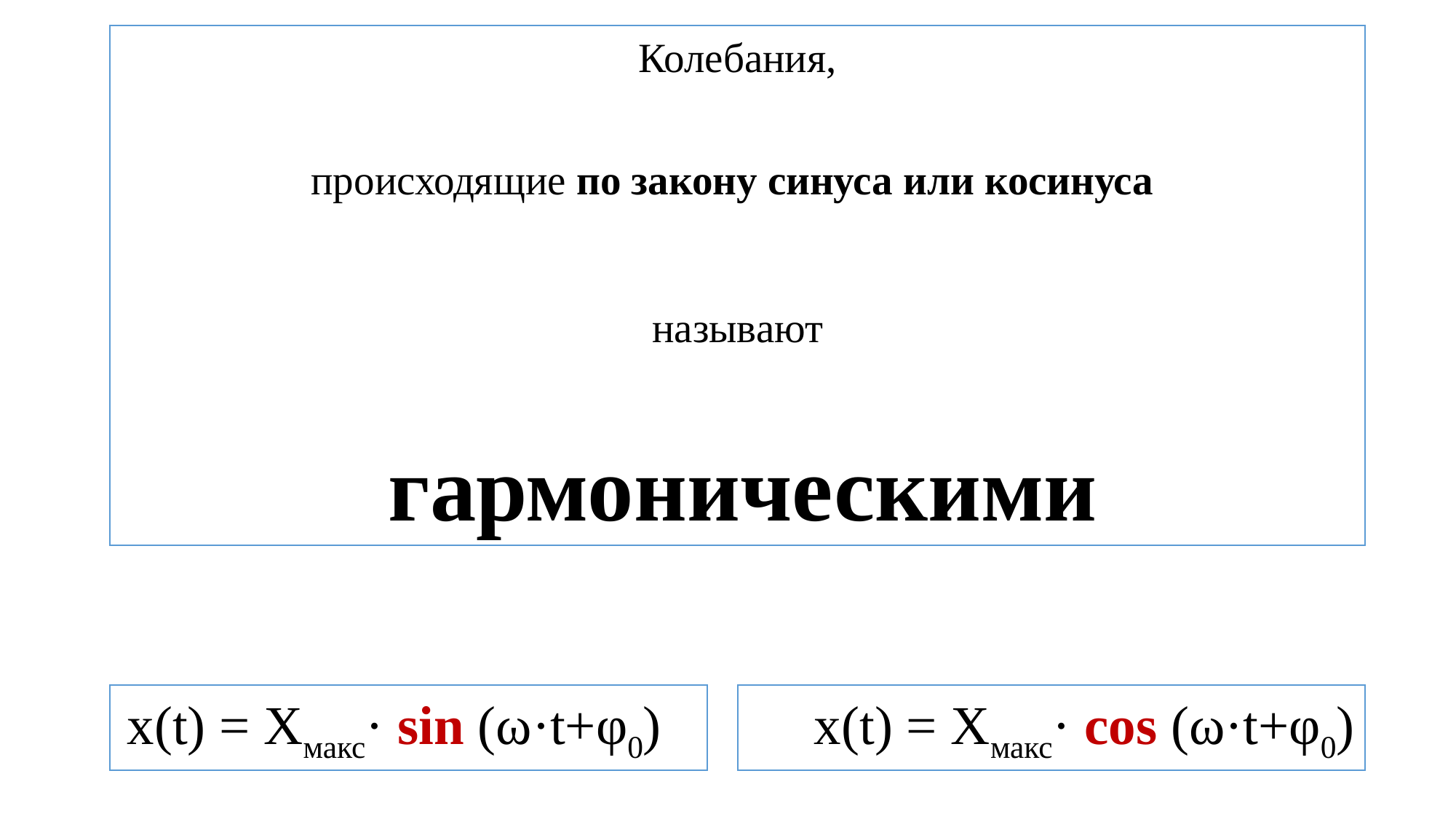

Колебания,

происходящие по закону синуса или косинуса

называют
 гармоническими

 х(t) = Хмакс· sin (ω·t+φ0)
х(t) = Хмакс· cos (ω·t+φ0)